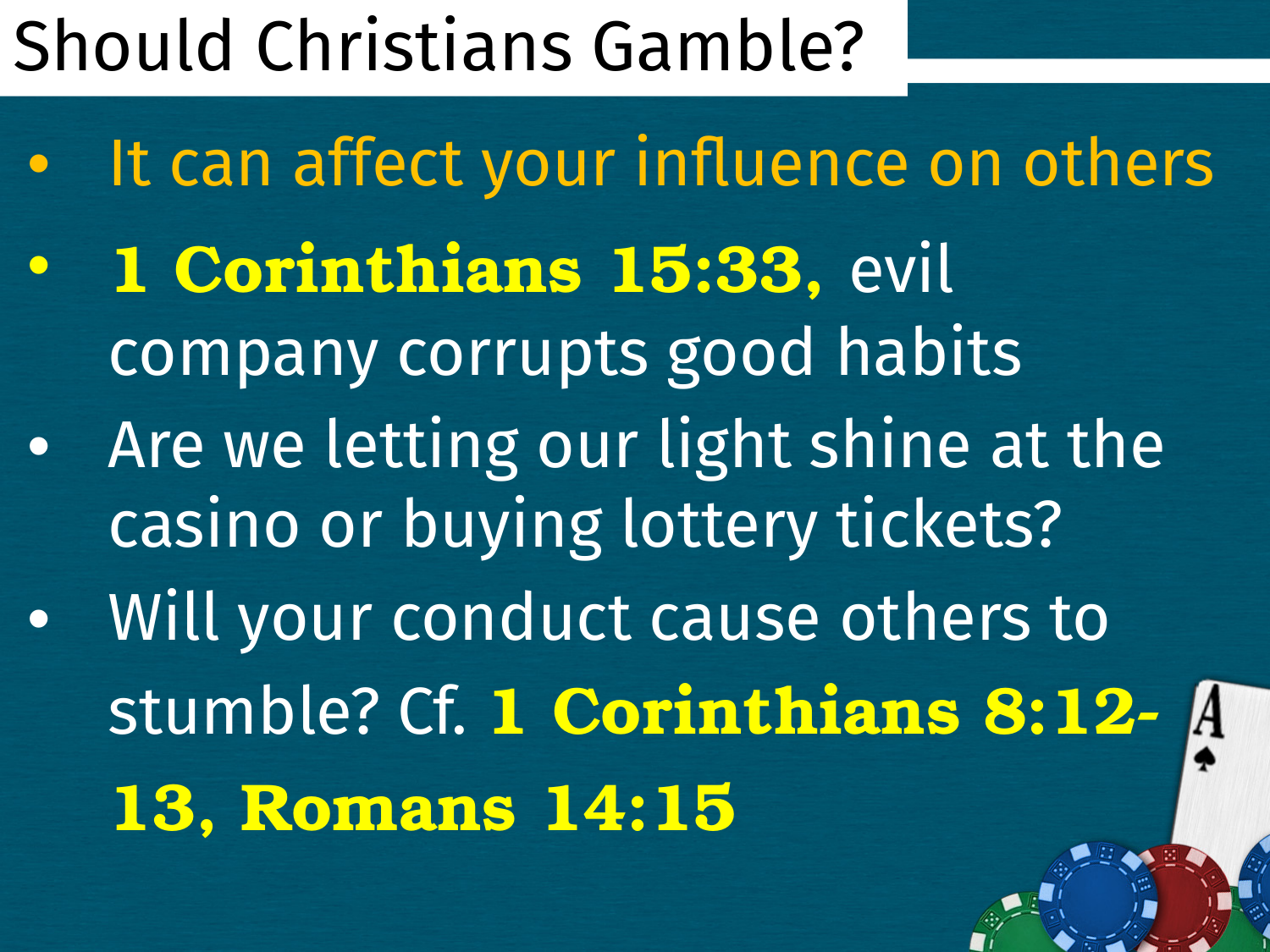

Should Christians Gamble?
It can affect your influence on others
1 Corinthians 15:33, evil company corrupts good habits
Are we letting our light shine at the casino or buying lottery tickets?
Will your conduct cause others to stumble? Cf. 1 Corinthians 8:12-13, Romans 14:15